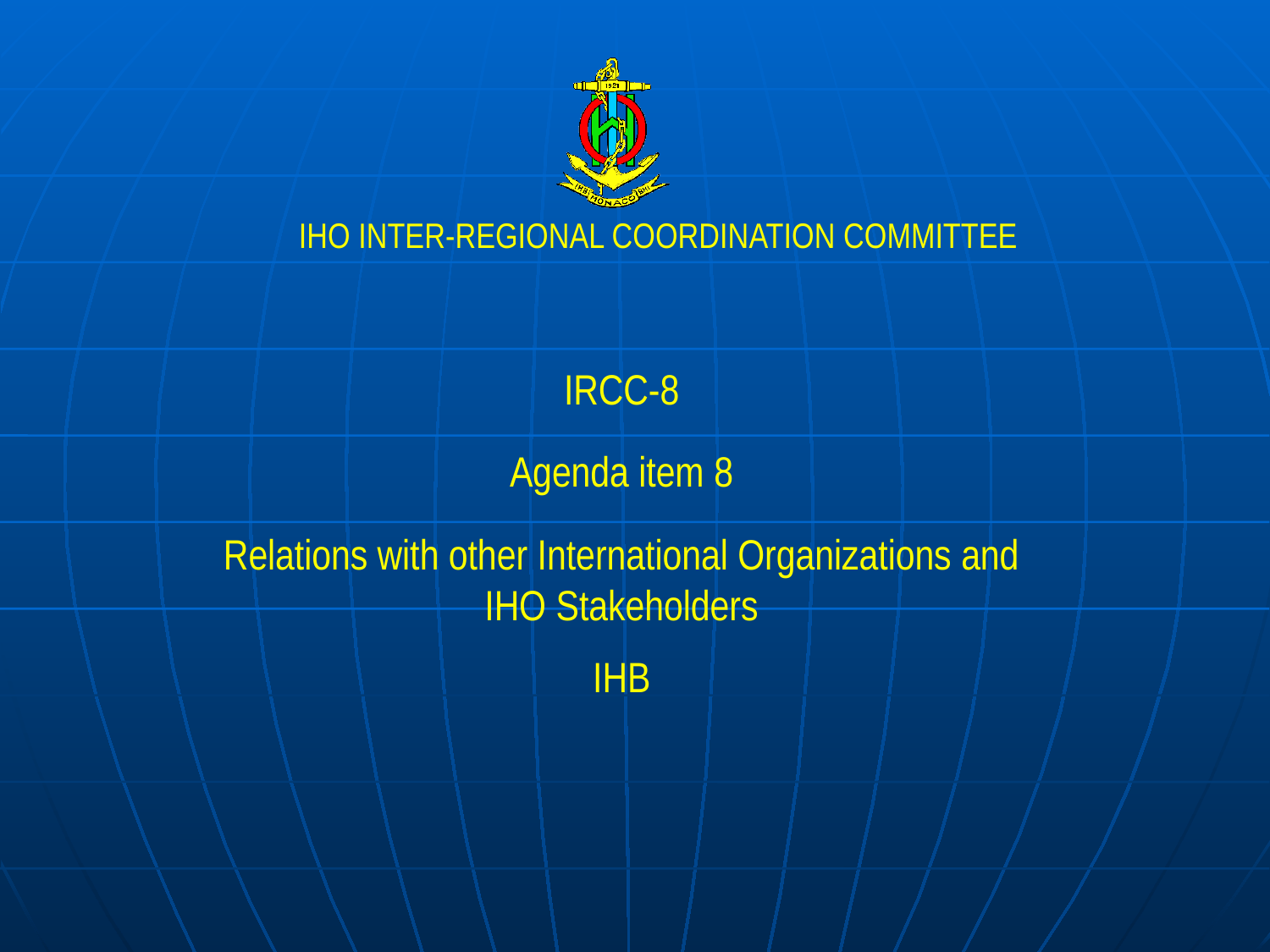

IRCC-8
Agenda item 8
Relations with other International Organizations and IHO Stakeholders
IHB